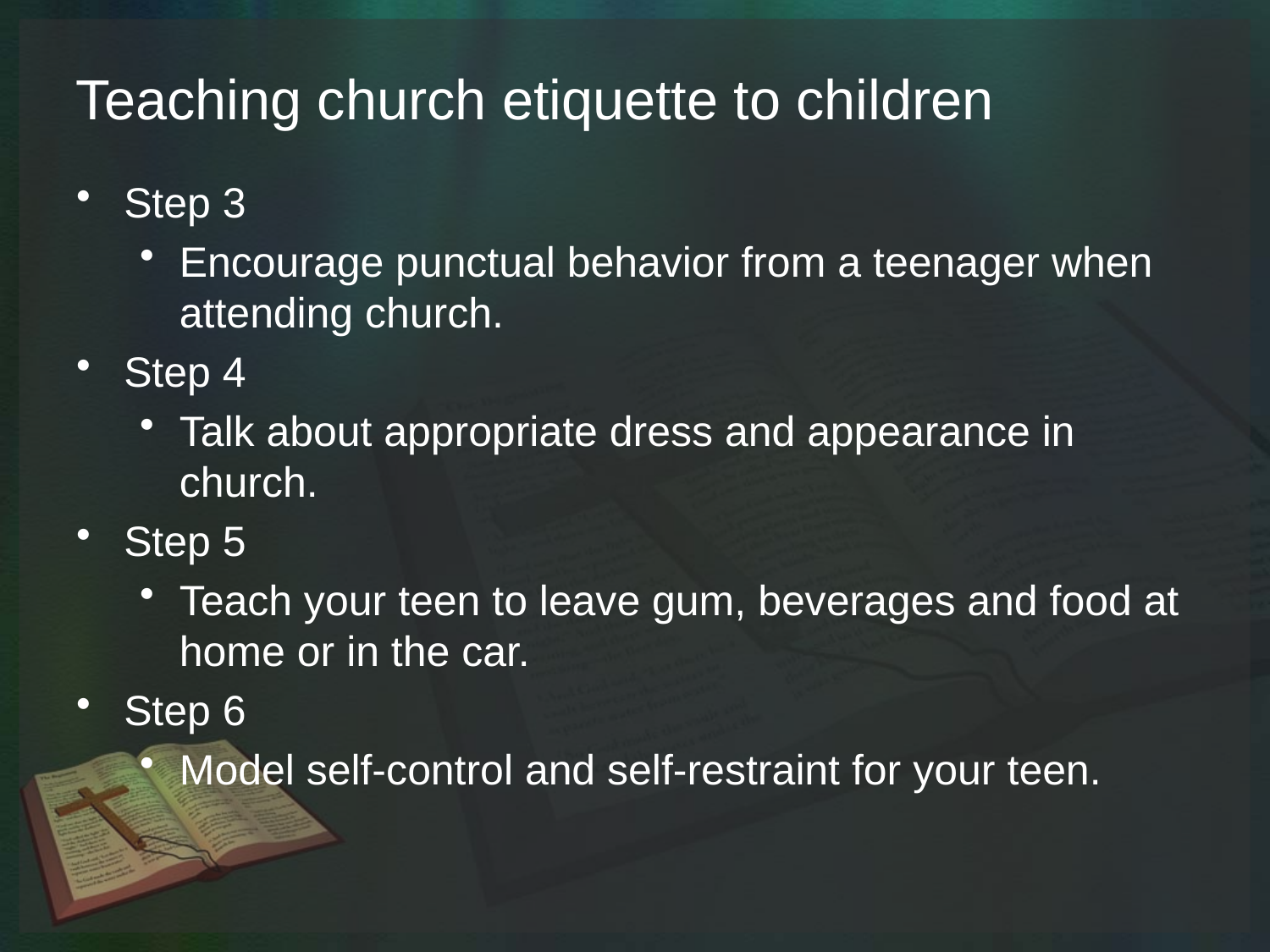

# Teaching church etiquette to children
Step 3
Encourage punctual behavior from a teenager when attending church.
Step 4
Talk about appropriate dress and appearance in church.
Step 5
Teach your teen to leave gum, beverages and food at home or in the car.
Step 6
Model self-control and self-restraint for your teen.